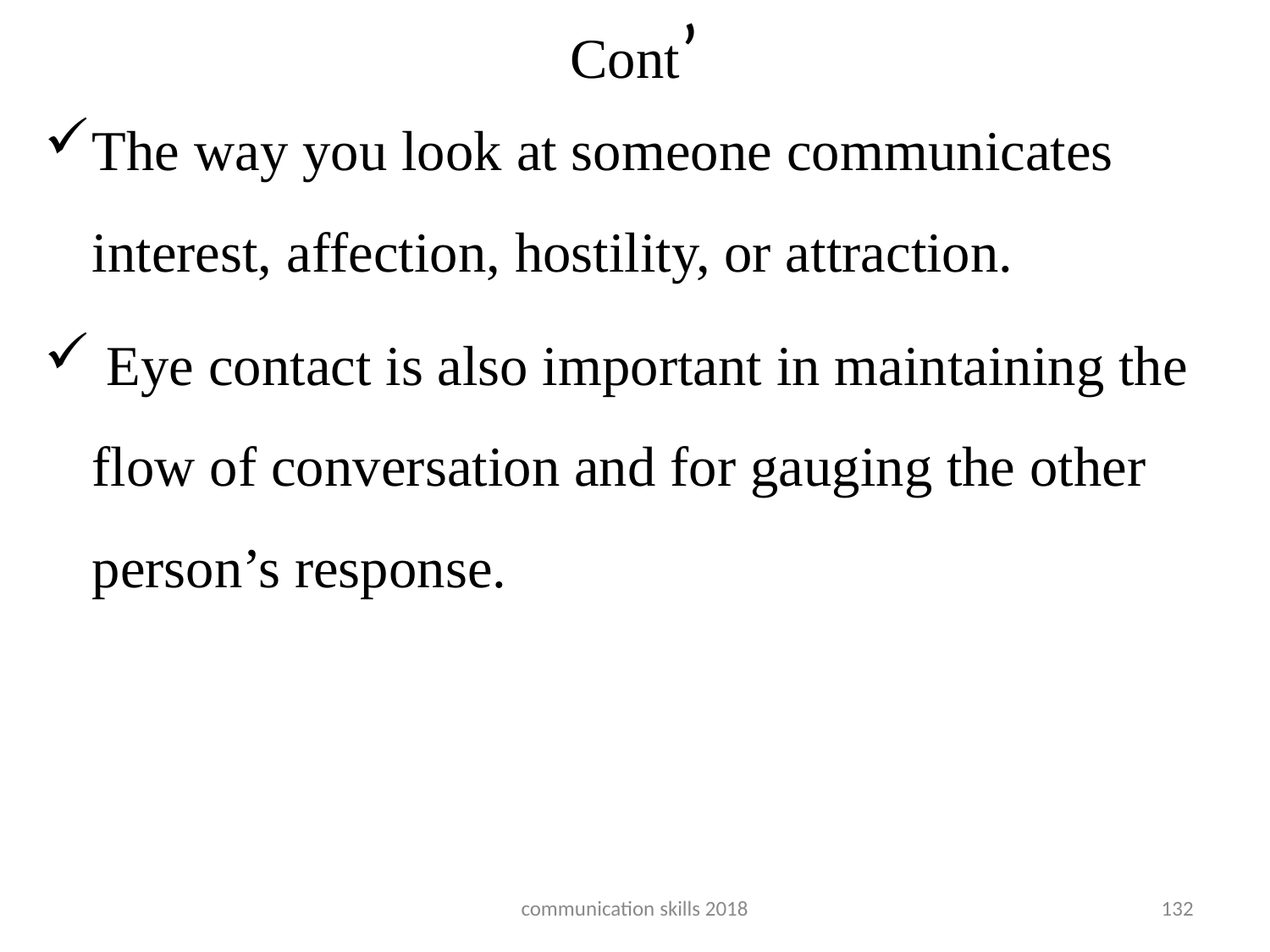

# Cont’
The way you look at someone communicates interest, affection, hostility, or attraction.
 Eye contact is also important in maintaining the flow of conversation and for gauging the other person’s response.

communication skills 2018
132